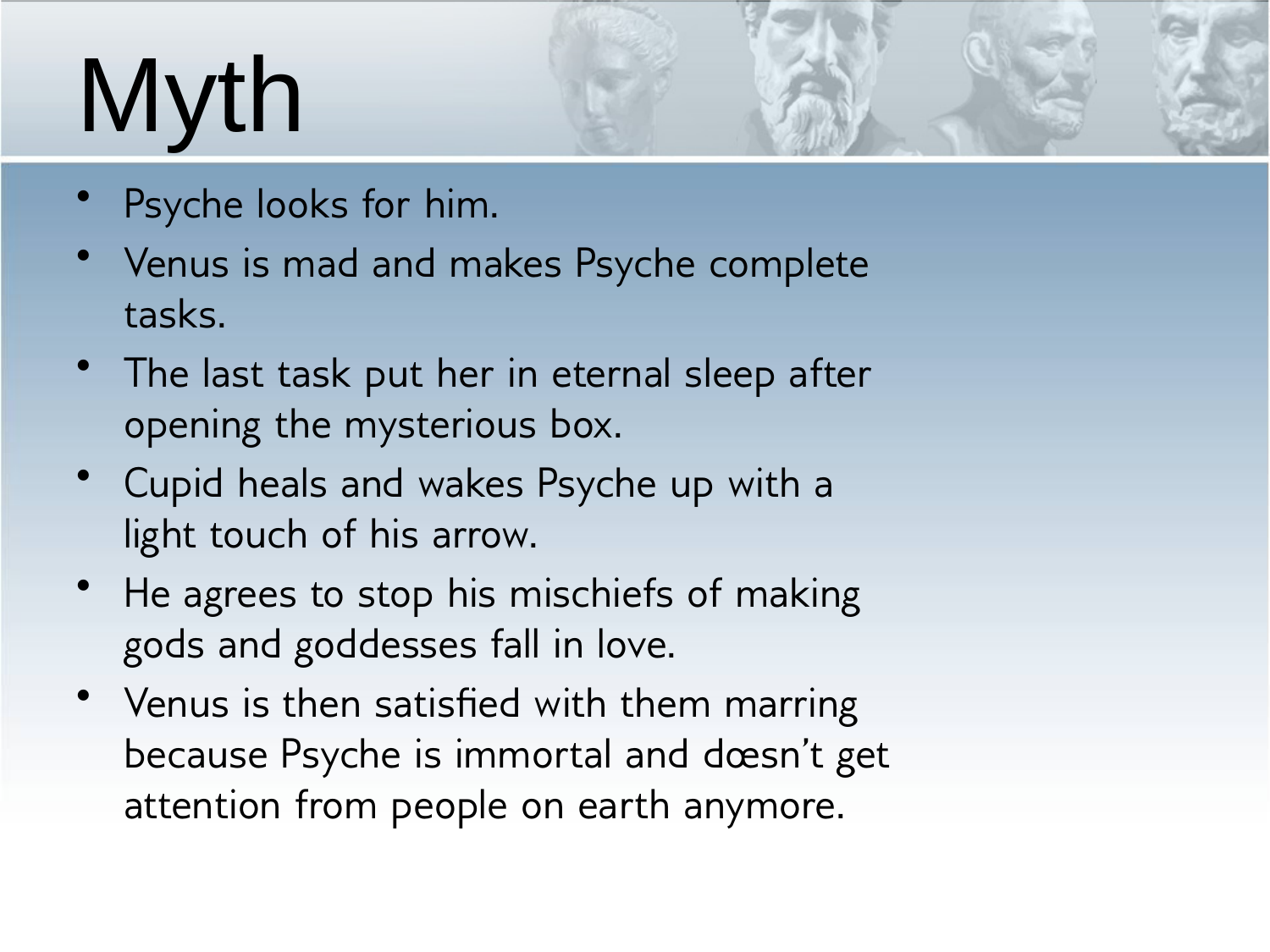

# Myth
Psyche looks for him.
Venus is mad and makes Psyche complete tasks.
The last task put her in eternal sleep after opening the mysterious box.
Cupid heals and wakes Psyche up with a light touch of his arrow.
He agrees to stop his mischiefs of making gods and goddesses fall in love.
Venus is then satisfied with them marring because Psyche is immortal and doesn’t get attention from people on earth anymore.